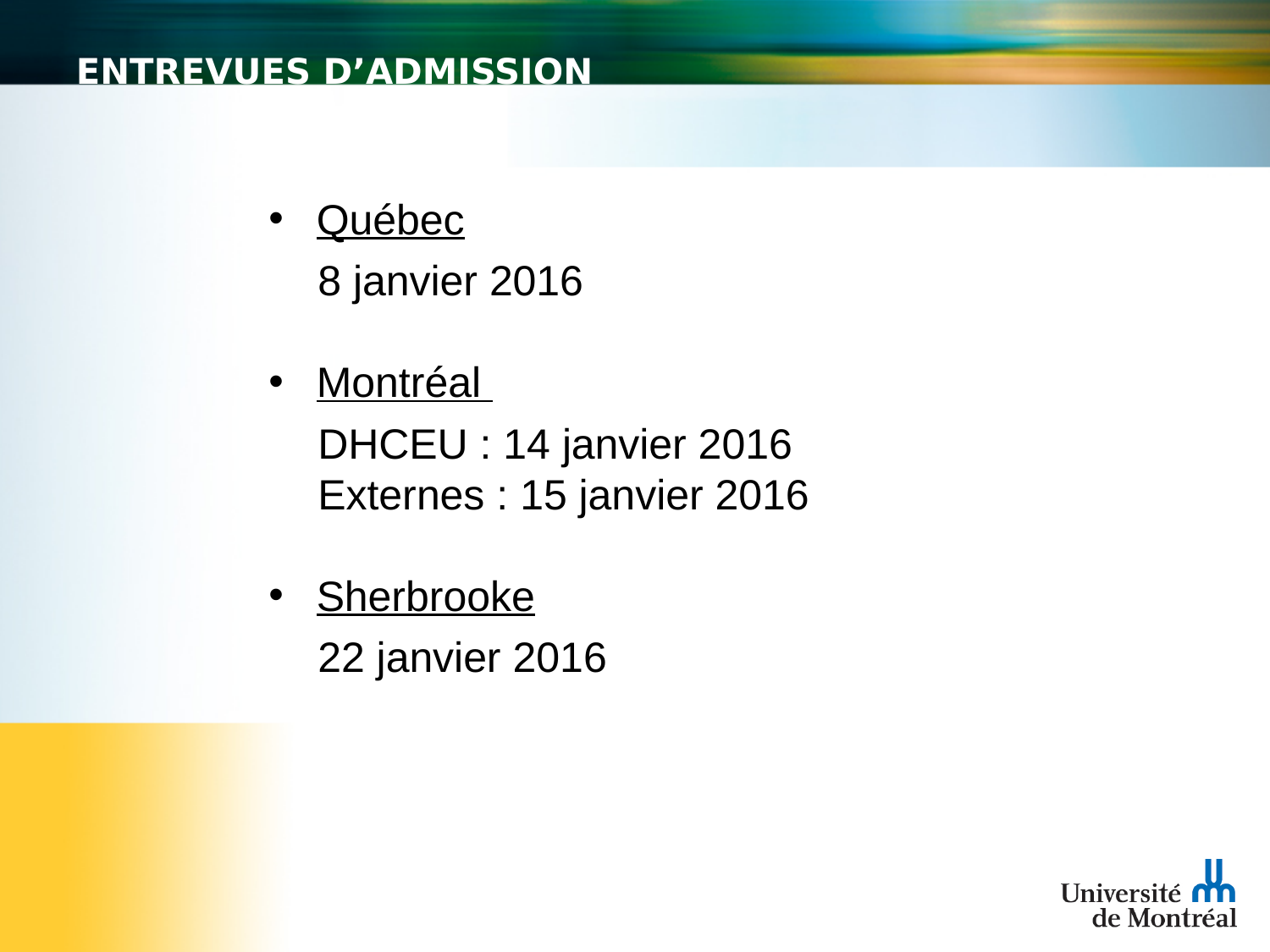

# Entrevues d’admission
Québec
8 janvier 2016

Montréal
DHCEU : 14 janvier 2016
Externes : 15 janvier 2016

Sherbrooke
22 janvier 2016